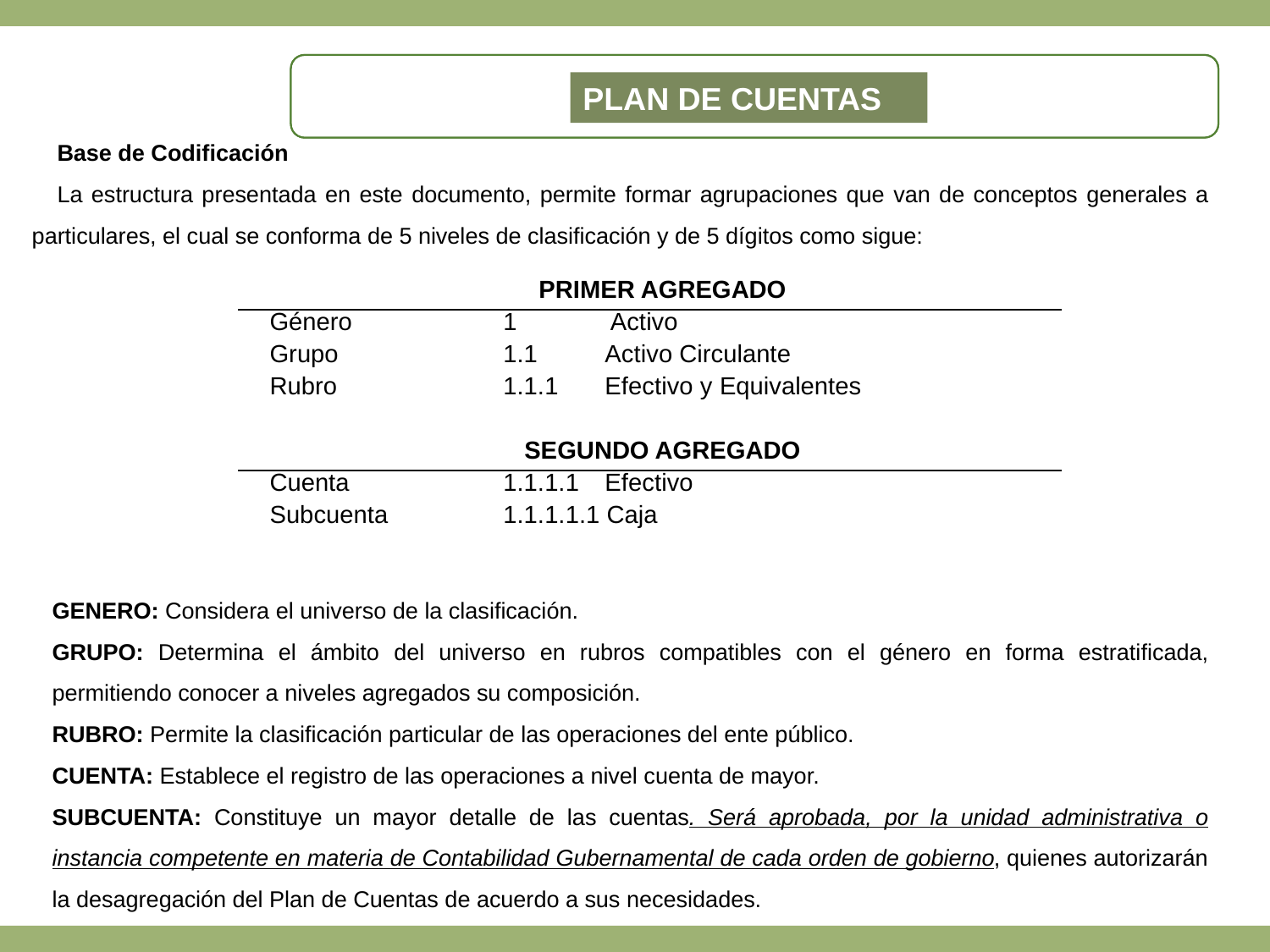

Plan de Cuentas
Base de Codificación
La estructura presentada en este documento, permite formar agrupaciones que van de conceptos generales a particulares, el cual se conforma de 5 niveles de clasificación y de 5 dígitos como sigue:
| Primer Agregado |  |
| --- | --- |
| Género | 1 Activo |
| Grupo | 1.1 Activo Circulante |
| Rubro | 1.1.1 Efectivo y Equivalentes |
|  |  |
| Segundo Agregado |  |
| Cuenta | 1.1.1.1 Efectivo |
| Subcuenta | 1.1.1.1.1 Caja |
GENERO: Considera el universo de la clasificación.
GRUPO: Determina el ámbito del universo en rubros compatibles con el género en forma estratificada, permitiendo conocer a niveles agregados su composición.
RUBRO: Permite la clasificación particular de las operaciones del ente público.
CUENTA: Establece el registro de las operaciones a nivel cuenta de mayor.
SUBCUENTA: Constituye un mayor detalle de las cuentas. Será aprobada, por la unidad administrativa o instancia competente en materia de Contabilidad Gubernamental de cada orden de gobierno, quienes autorizarán la desagregación del Plan de Cuentas de acuerdo a sus necesidades.